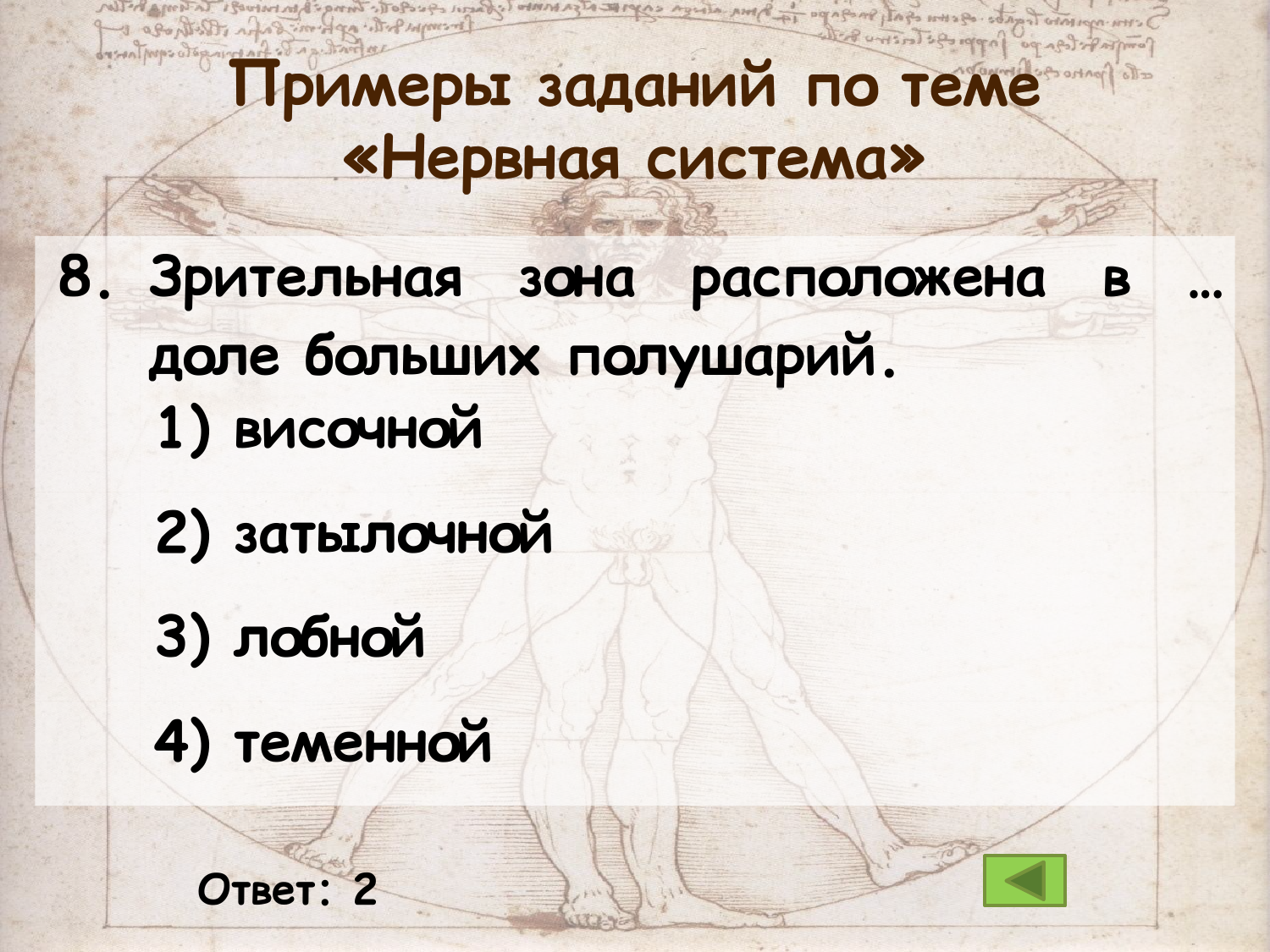

# Примеры заданий по теме «Нервная система»
| 8. | Зрительная зона расположена в … доле больших полушарий. |  |
| --- | --- | --- |
|  | 1) | височной |
|  | 2) | затылочной |
|  | 3) | лобной |
|  | 4) | теменной |
Ответ: 2